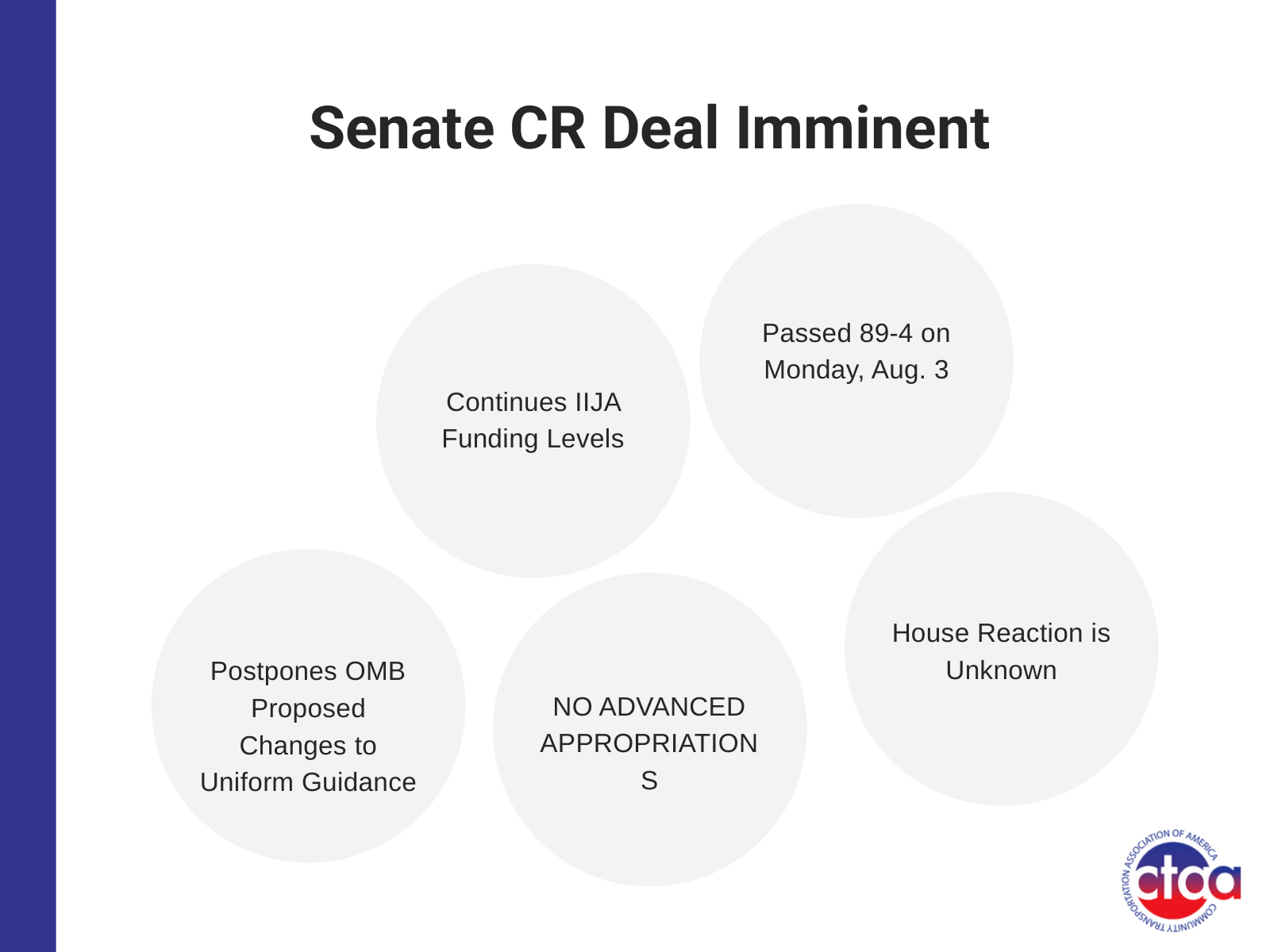

Senate CR Deal Imminent

Passed 89-4 on Monday, Aug. 3

Continues IIJA Funding Levels

House Reaction is Unknown
Postpones OMB Proposed Changes to Uniform Guidance

NO ADVANCED
APPROPRIATIONS